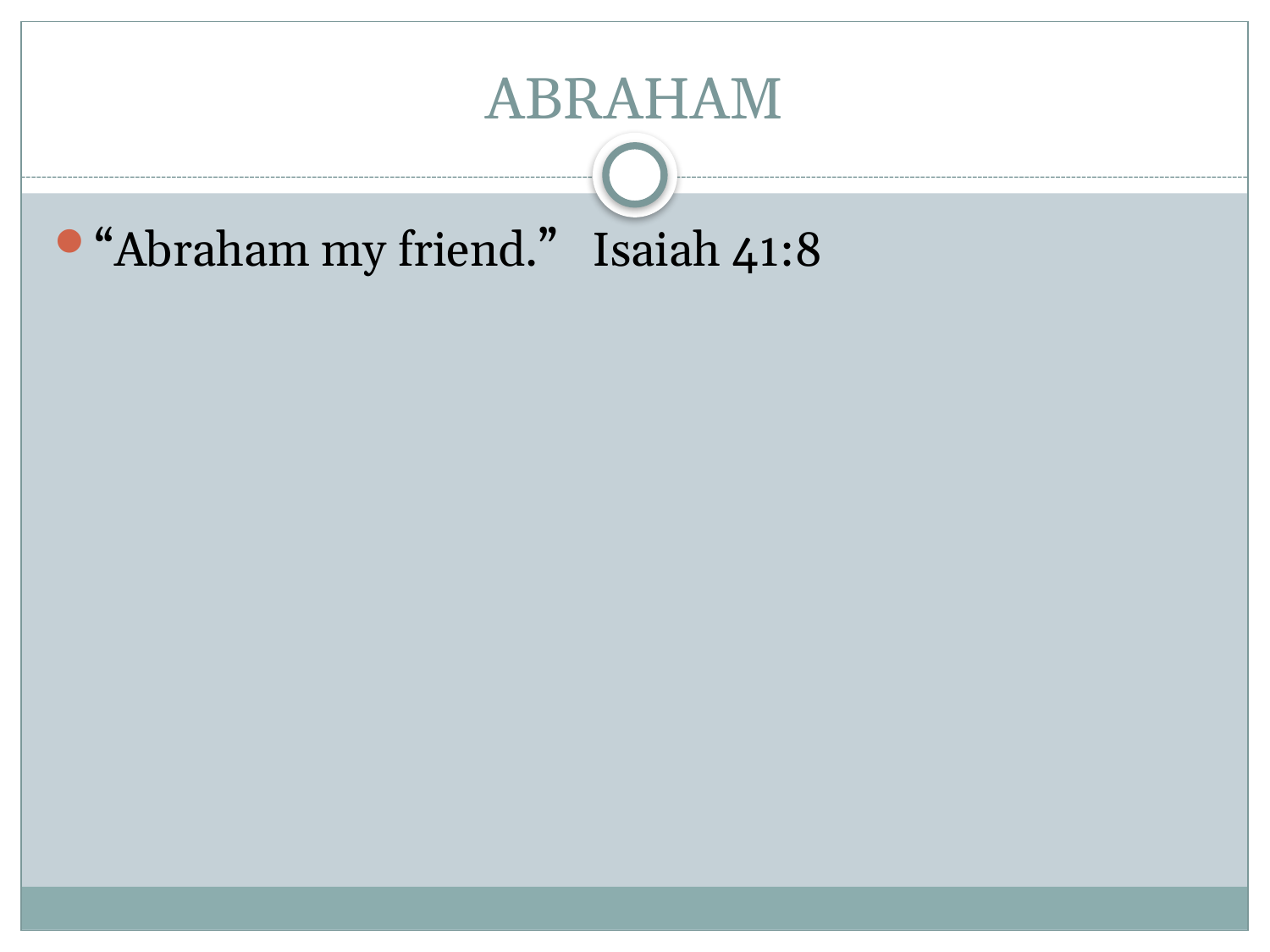

# ABRAHAM
“Abraham my friend.”   Isaiah 41:8